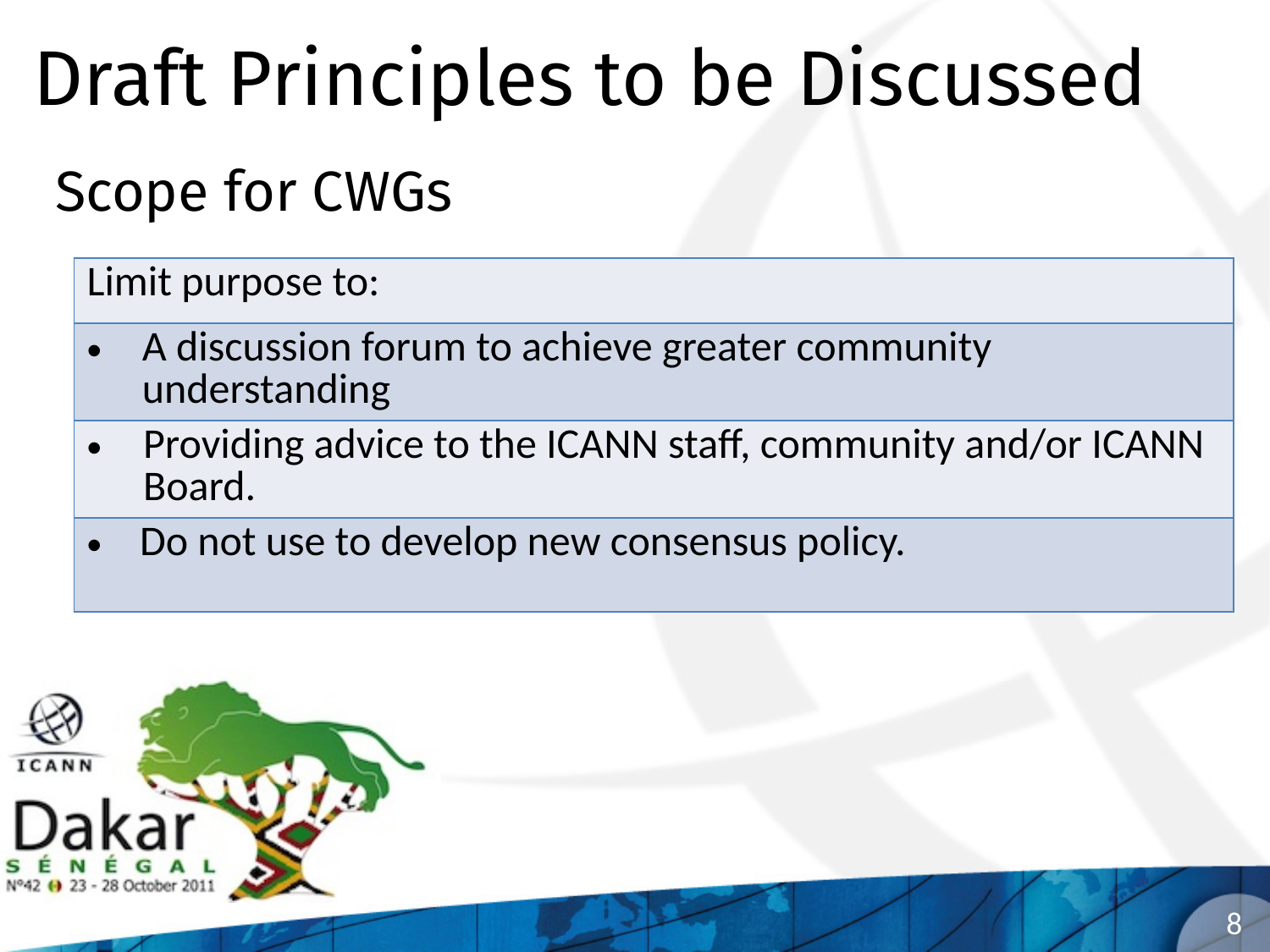

# Draft Principles to be Discussed
Scope for CWGs
| Limit purpose to: |
| --- |
| A discussion forum to achieve greater community understanding |
| Providing advice to the ICANN staff, community and/or ICANN Board. |
| Do not use to develop new consensus policy. |
8